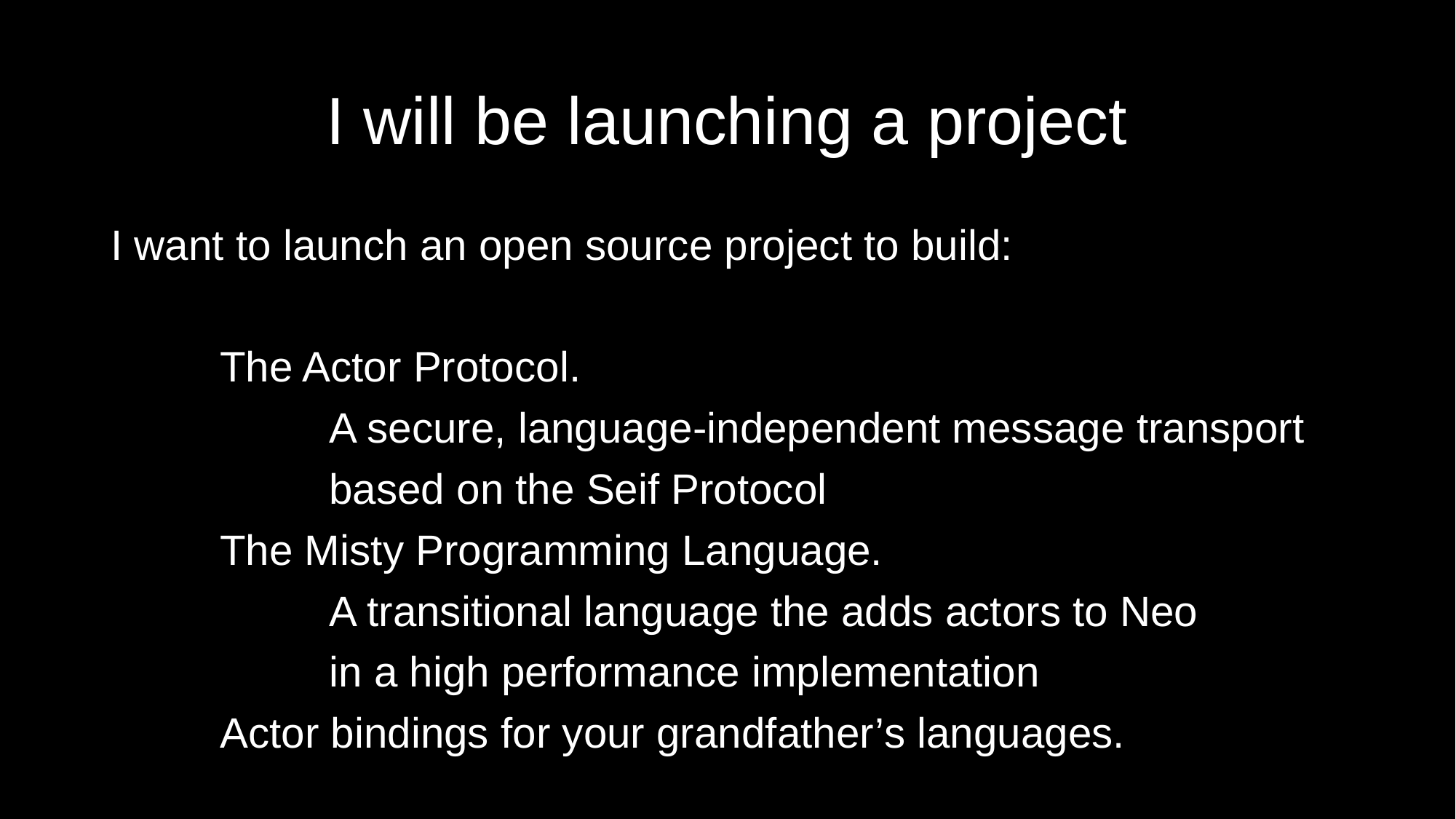

# I will be launching a project
I want to launch an open source project to build:

	The Actor Protocol.
		A secure, language-independent message transport
		based on the Seif Protocol
	The Misty Programming Language.
		A transitional language the adds actors to Neo
		in a high performance implementation
	Actor bindings for your grandfather’s languages.